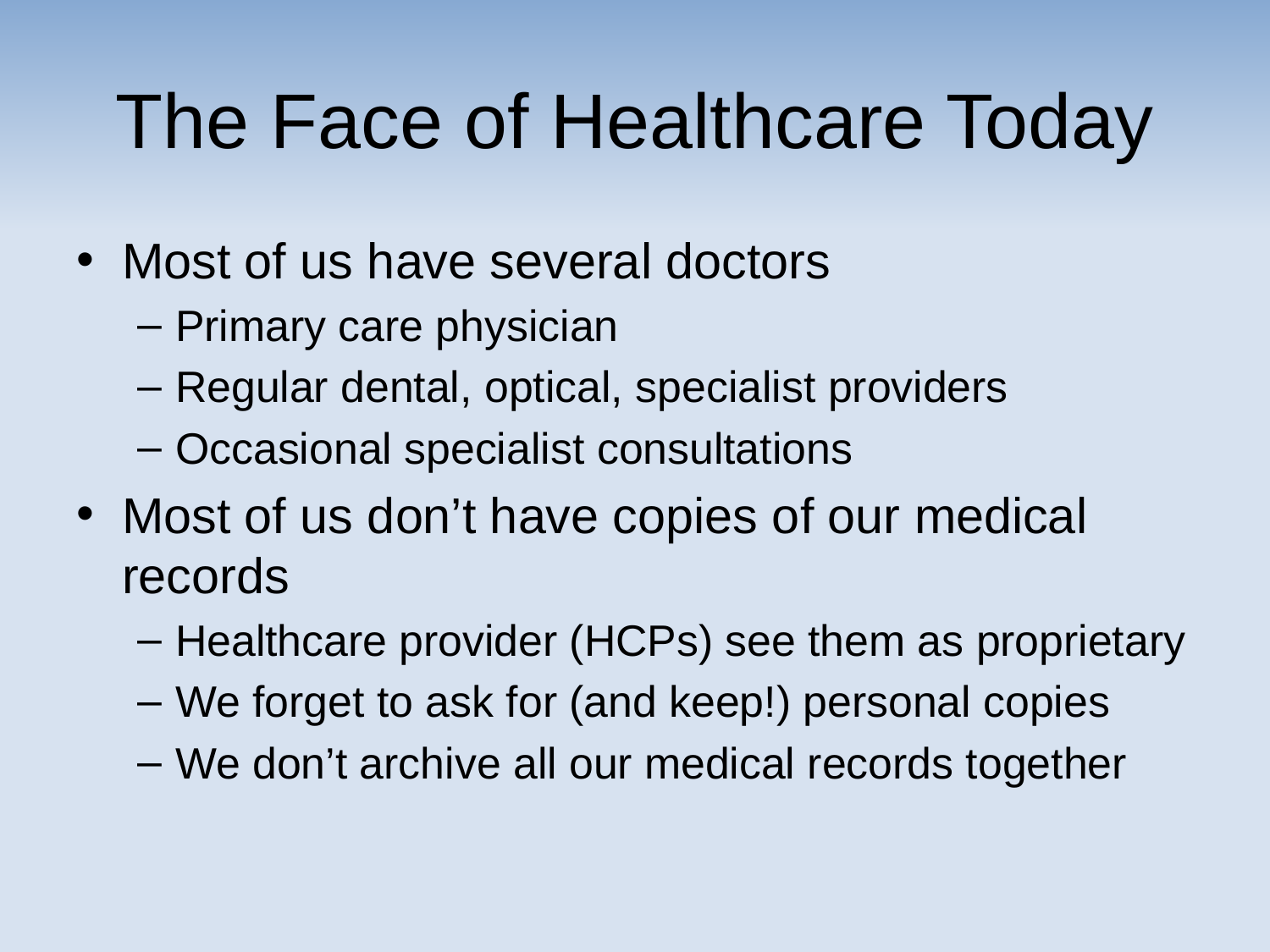

# The Face of Healthcare Today
Most of us have several doctors
Primary care physician
Regular dental, optical, specialist providers
Occasional specialist consultations
Most of us don’t have copies of our medical records
Healthcare provider (HCPs) see them as proprietary
We forget to ask for (and keep!) personal copies
We don’t archive all our medical records together